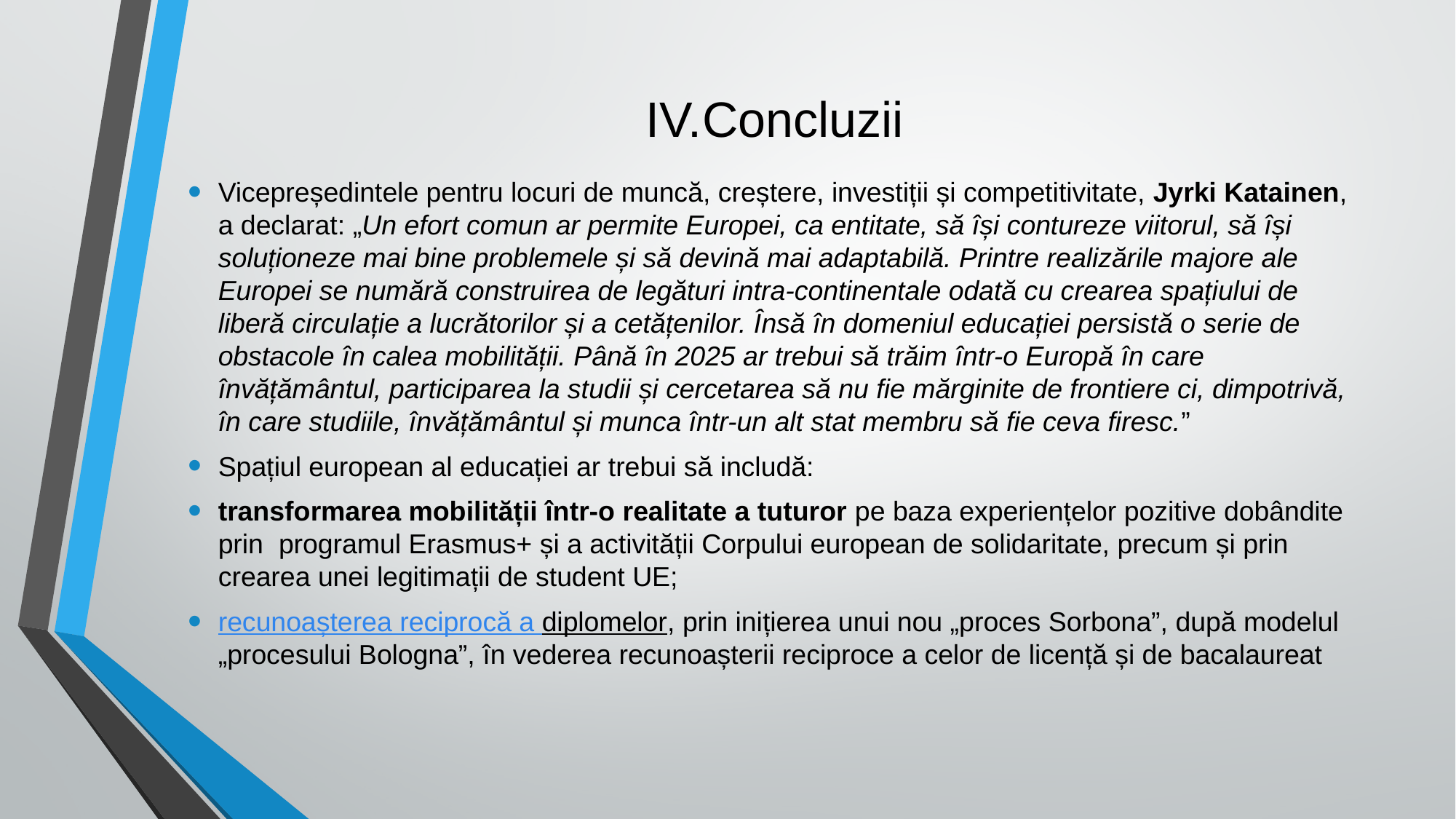

# IV.Concluzii
Vicepreședintele pentru locuri de muncă, creștere, investiții și competitivitate, Jyrki Katainen, a declarat: „Un efort comun ar permite Europei, ca entitate, să își contureze viitorul, să își soluționeze mai bine problemele și să devină mai adaptabilă. Printre realizările majore ale Europei se numără construirea de legături intra-continentale odată cu crearea spațiului de liberă circulație a lucrătorilor și a cetățenilor. Însă în domeniul educației persistă o serie de obstacole în calea mobilității. Până în 2025 ar trebui să trăim într-o Europă în care învățământul, participarea la studii și cercetarea să nu fie mărginite de frontiere ci, dimpotrivă, în care studiile, învățământul și munca într-un alt stat membru să fie ceva firesc.”
Spațiul european al educației ar trebui să includă:
transformarea mobilității într-o realitate a tuturor pe baza experiențelor pozitive dobândite prin  programul Erasmus+ și a activității Corpului european de solidaritate, precum și prin crearea unei legitimații de student UE;
recunoașterea reciprocă a diplomelor, prin inițierea unui nou „proces Sorbona”, după modelul „procesului Bologna”, în vederea recunoașterii reciproce a celor de licență și de bacalaureat